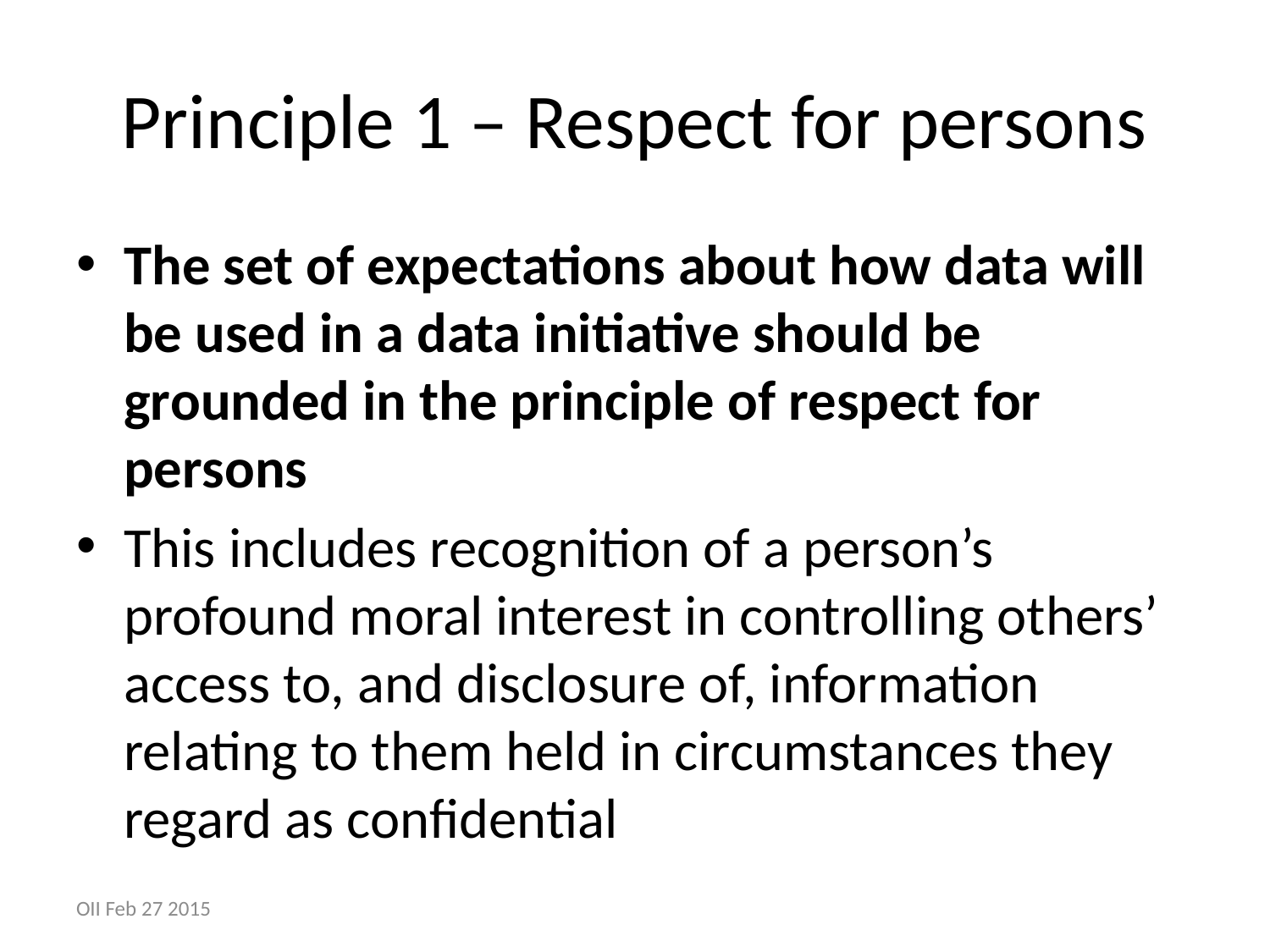

# Principle 1 – Respect for persons
The set of expectations about how data will be used in a data initiative should be grounded in the principle of respect for persons
This includes recognition of a person’s profound moral interest in controlling others’ access to, and disclosure of, information relating to them held in circumstances they regard as confidential
OII Feb 27 2015